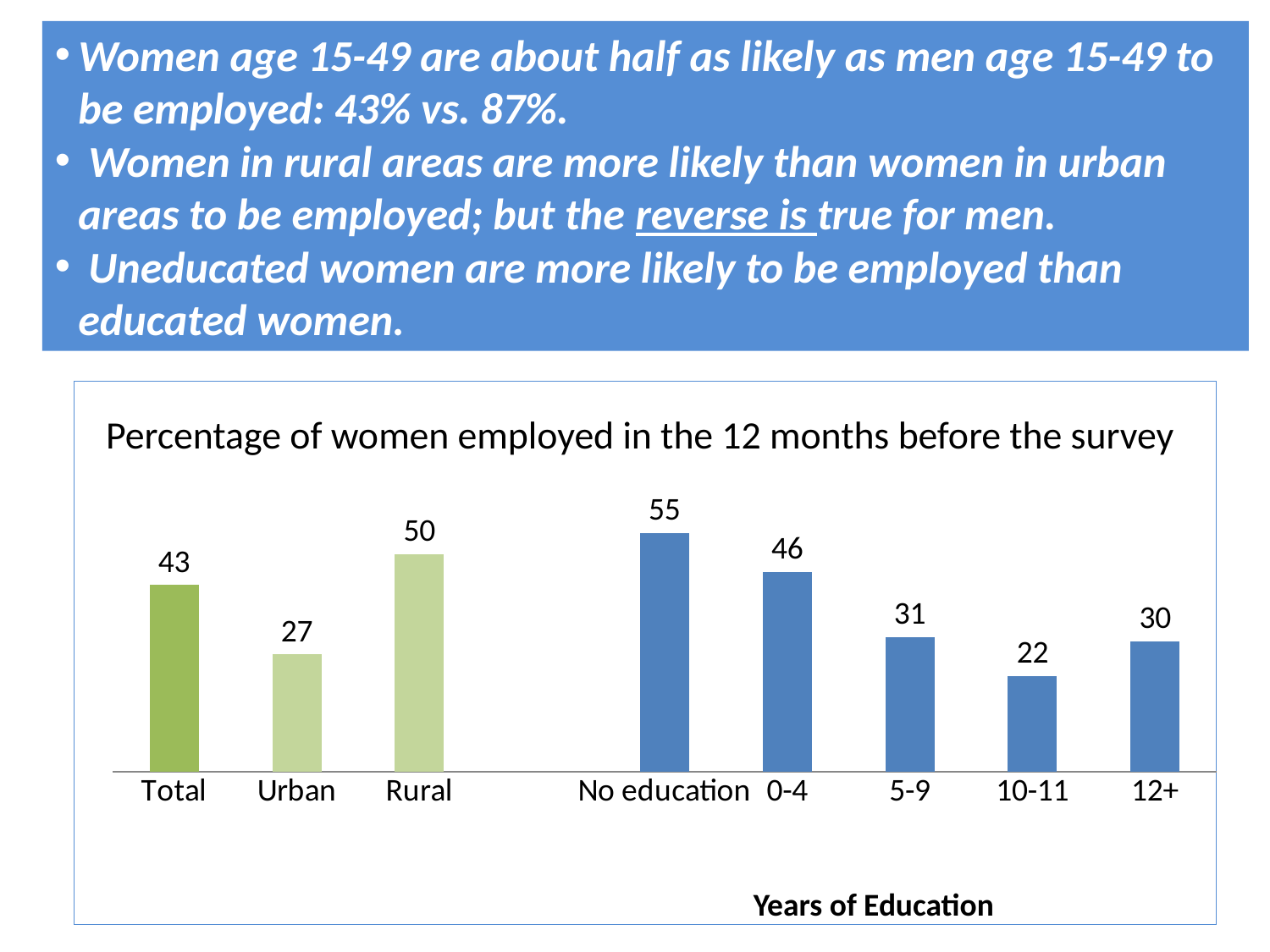

Women age 15-49 are about half as likely as men age 15-49 to be employed: 43% vs. 87%.
 Women in rural areas are more likely than women in urban areas to be employed; but the reverse is true for men.
 Uneducated women are more likely to be employed than educated women.
# Percentage of women employed in the 12 months before the survey

### Chart

| Category | Women |
|---|---|
| Total | 43.0 |
| Urban | 27.0 |
| Rural | 50.0 |
|  | None |
| No education | 55.0 |
| 0-4 | 46.0 |
| 5-9 | 31.0 |
| 10-11 | 22.0 |
| 12+ | 30.0 |
Years of Education